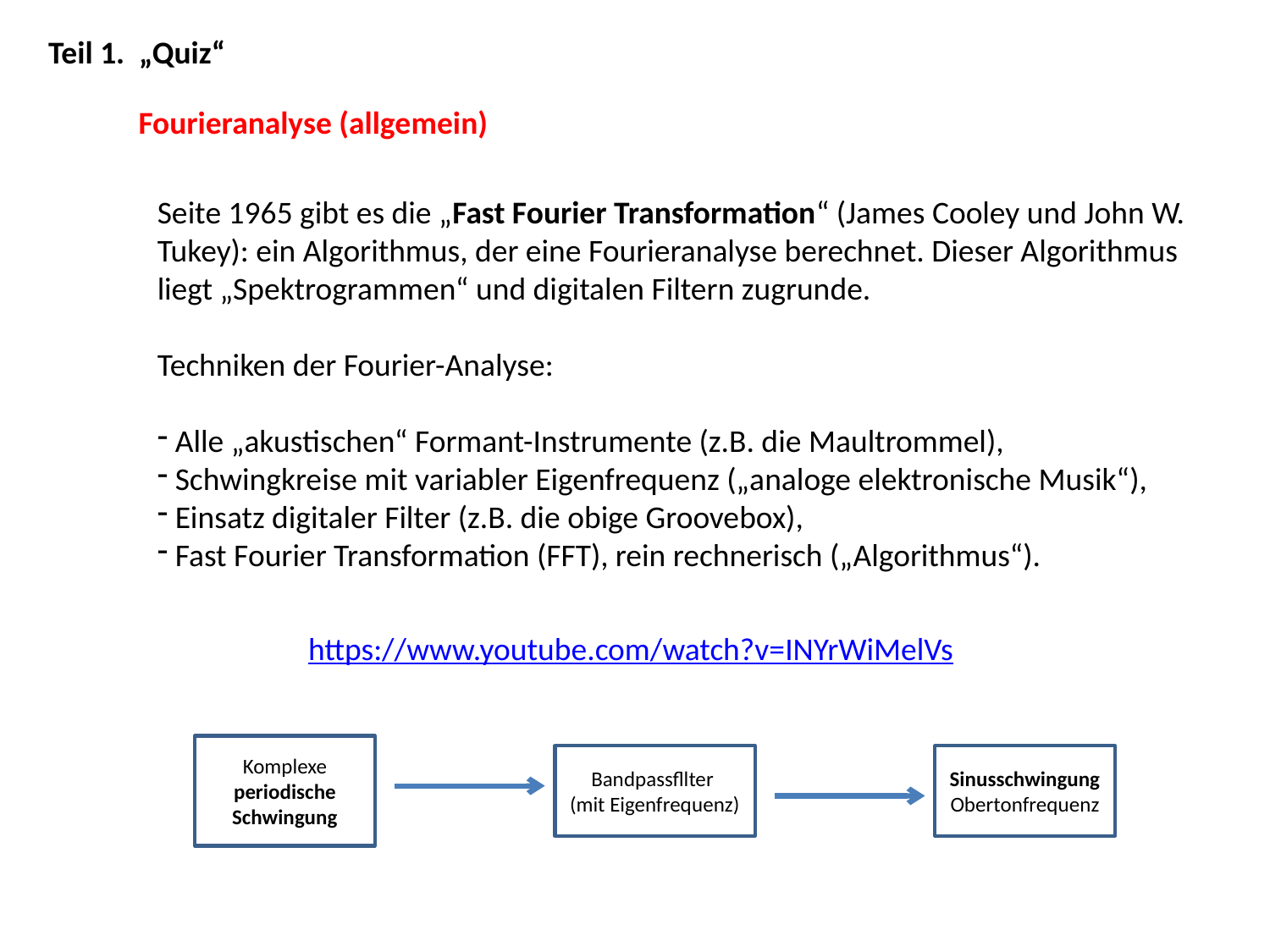

Teil 1.  „Quiz“
Fourieranalyse (allgemein)
Seite 1965 gibt es die „Fast Fourier Transformation“ (James Cooley und John W. Tukey): ein Algorithmus, der eine Fourieranalyse berechnet. Dieser Algorithmus liegt „Spektrogrammen“ und digitalen Filtern zugrunde.

Techniken der Fourier-Analyse:

 Alle „akustischen“ Formant-Instrumente (z.B. die Maultrommel),
 Schwingkreise mit variabler Eigenfrequenz („analoge elektronische Musik“),
 Einsatz digitaler Filter (z.B. die obige Groovebox),
 Fast Fourier Transformation (FFT), rein rechnerisch („Algorithmus“).
https://www.youtube.com/watch?v=INYrWiMelVs
Komplexe periodische Schwingung
Bandpassfllter
(mit Eigenfrequenz)
Sinusschwingung
Obertonfrequenz